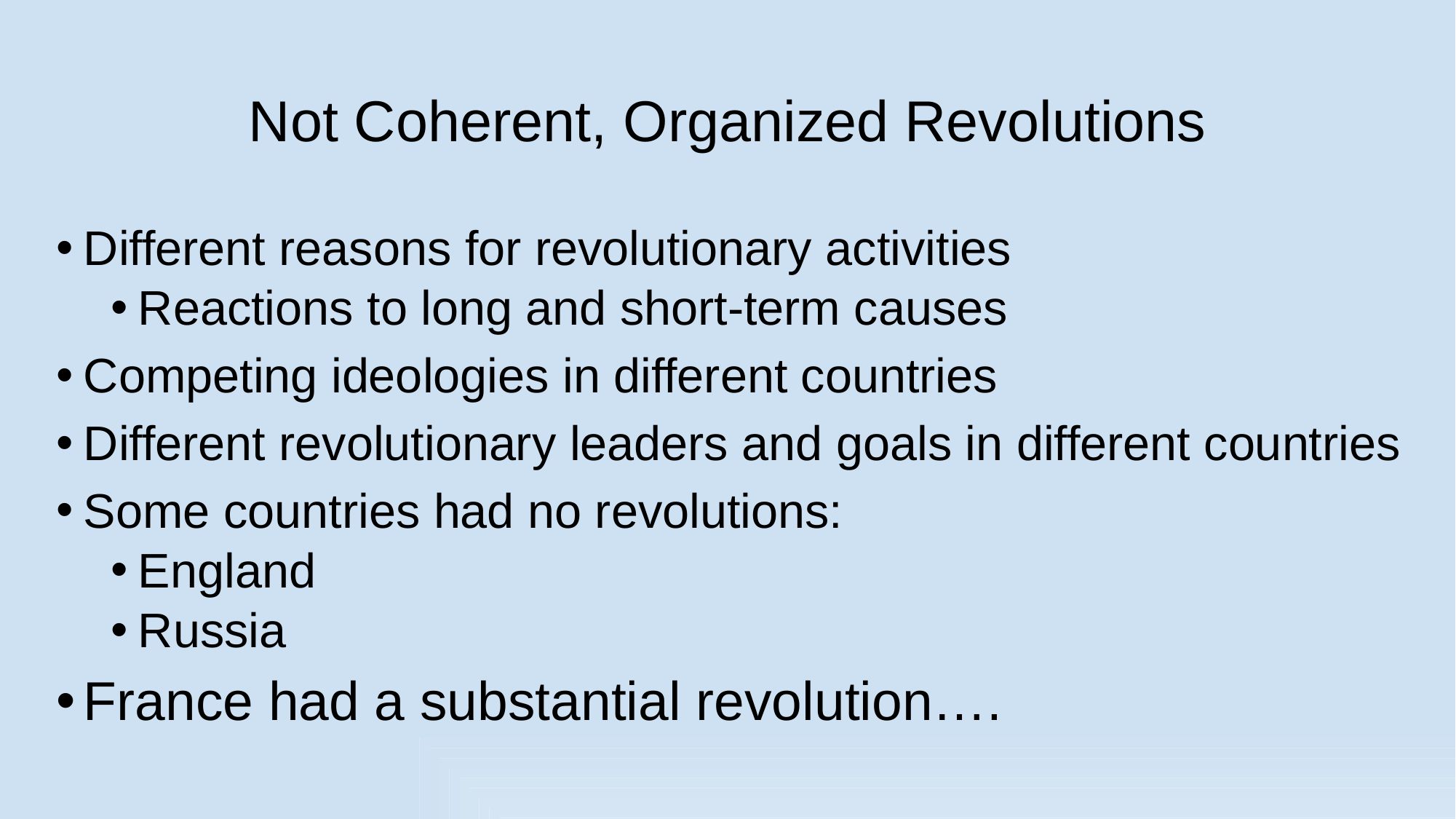

# Not Coherent, Organized Revolutions
Different reasons for revolutionary activities
Reactions to long and short-term causes
Competing ideologies in different countries
Different revolutionary leaders and goals in different countries
Some countries had no revolutions:
England
Russia
France had a substantial revolution….